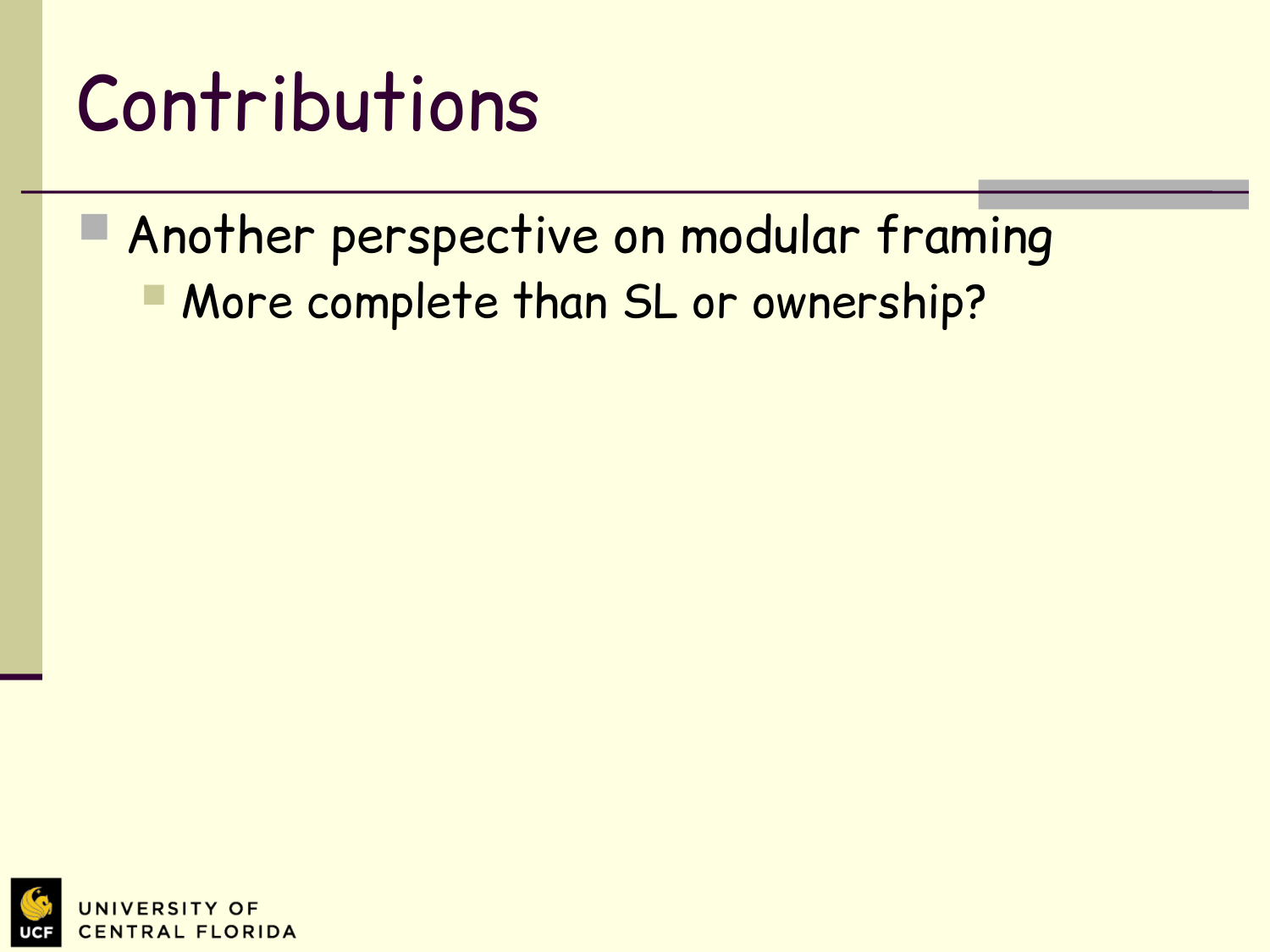

# Contributions
Another perspective on modular framing
More complete than SL or ownership?